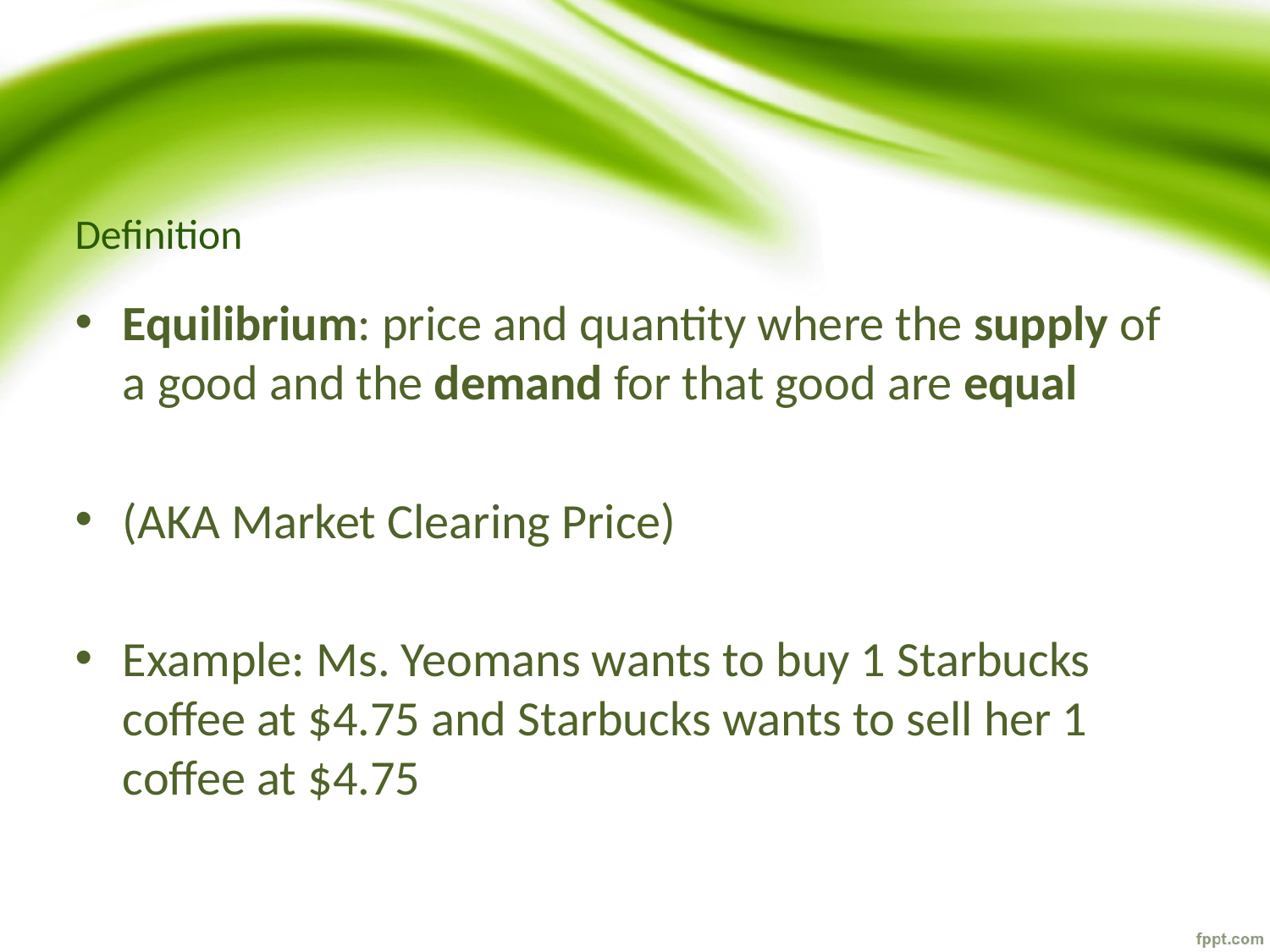

# Definition
Equilibrium: price and quantity where the supply of a good and the demand for that good are equal

(AKA Market Clearing Price)

Example: Ms. Yeomans wants to buy 1 Starbucks coffee at $4.75 and Starbucks wants to sell her 1 coffee at $4.75